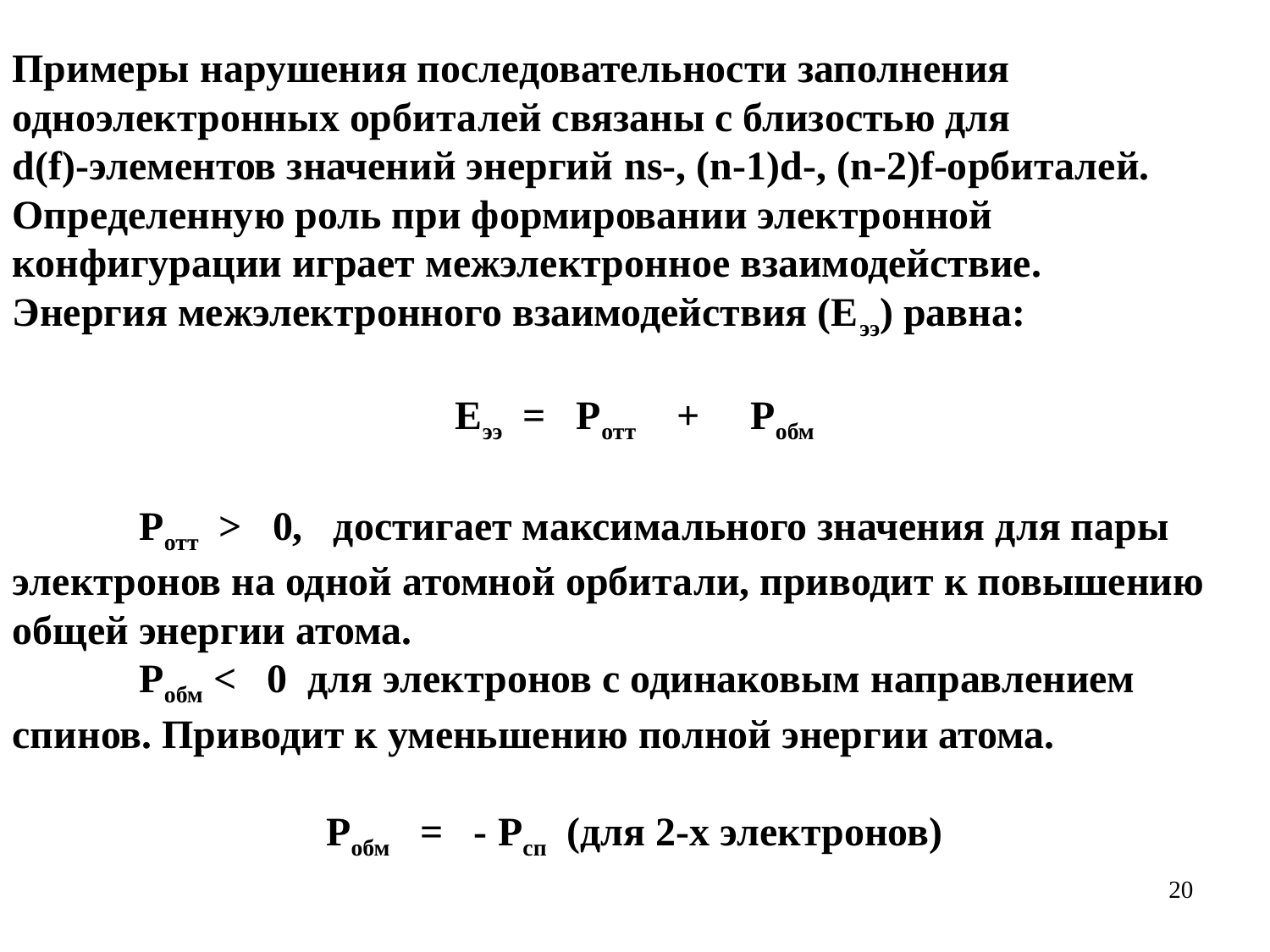

Примеры нарушения последовательности заполнения одноэлектронных орбиталей связаны с близостью для
d(f)-элементов значений энергий ns-, (n-1)d-, (n-2)f-орбиталей.
Определенную роль при формировании электронной конфигурации играет межэлектронное взаимодействие.
Энергия межэлектронного взаимодействия (Еээ) равна:

Еээ  =   Ротт    +     Робм

	Ротт  >   0,   достигает максимального значения для пары электронов на одной атомной орбитали, приводит к повышению общей энергии атома.
	Робм <   0  для электронов с одинаковым направлением спинов. Приводит к уменьшению полной энергии атома.

Робм   =   - Рсп  (для 2-х электронов)
20